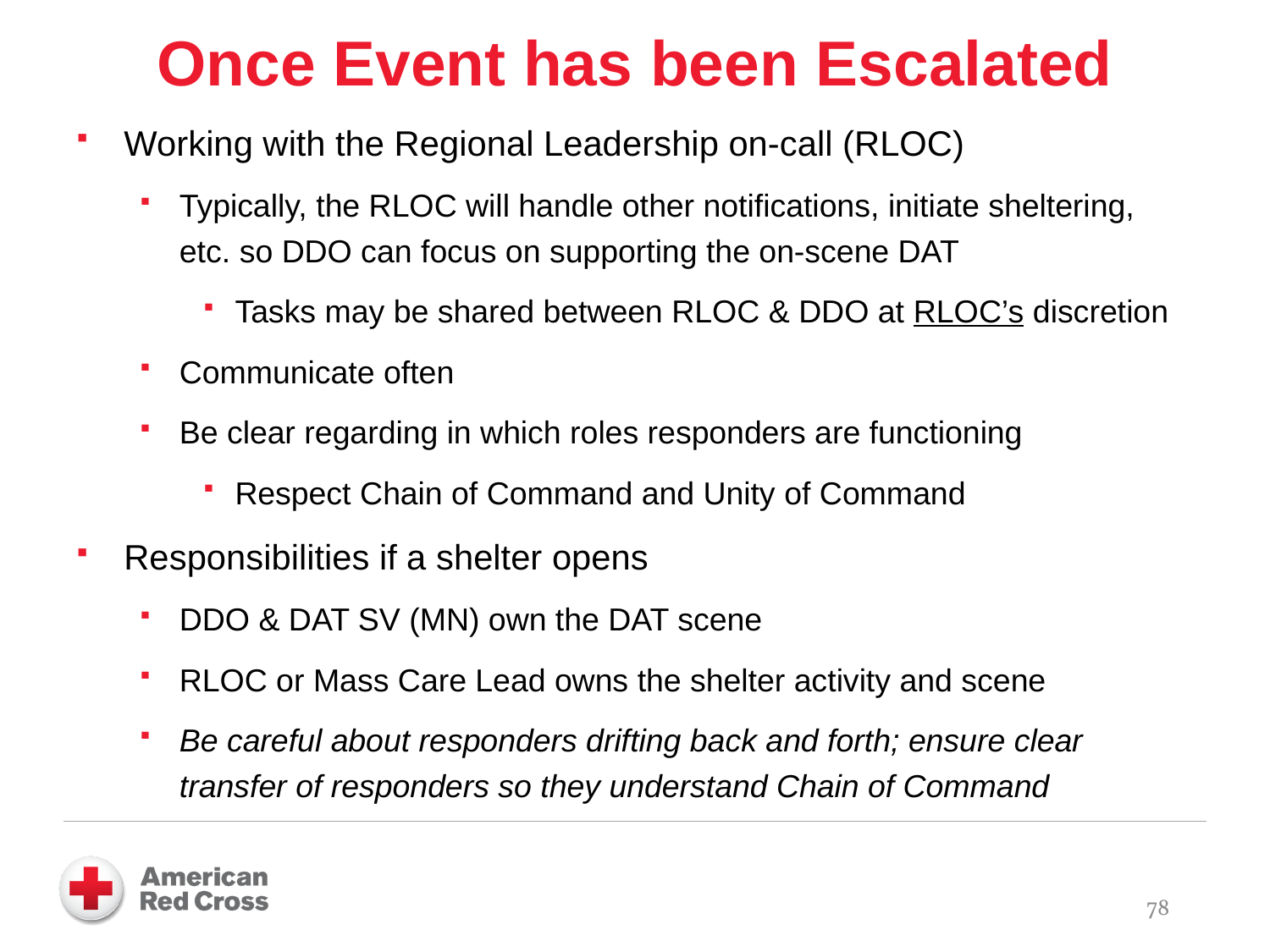

Once Event has been Escalated
Working with the Regional Leadership on-call (RLOC)
Typically, the RLOC will handle other notifications, initiate sheltering, etc. so DDO can focus on supporting the on-scene DAT
Tasks may be shared between RLOC & DDO at RLOC’s discretion
Communicate often
Be clear regarding in which roles responders are functioning
Respect Chain of Command and Unity of Command
Responsibilities if a shelter opens
DDO & DAT SV (MN) own the DAT scene
RLOC or Mass Care Lead owns the shelter activity and scene
Be careful about responders drifting back and forth; ensure clear transfer of responders so they understand Chain of Command

78